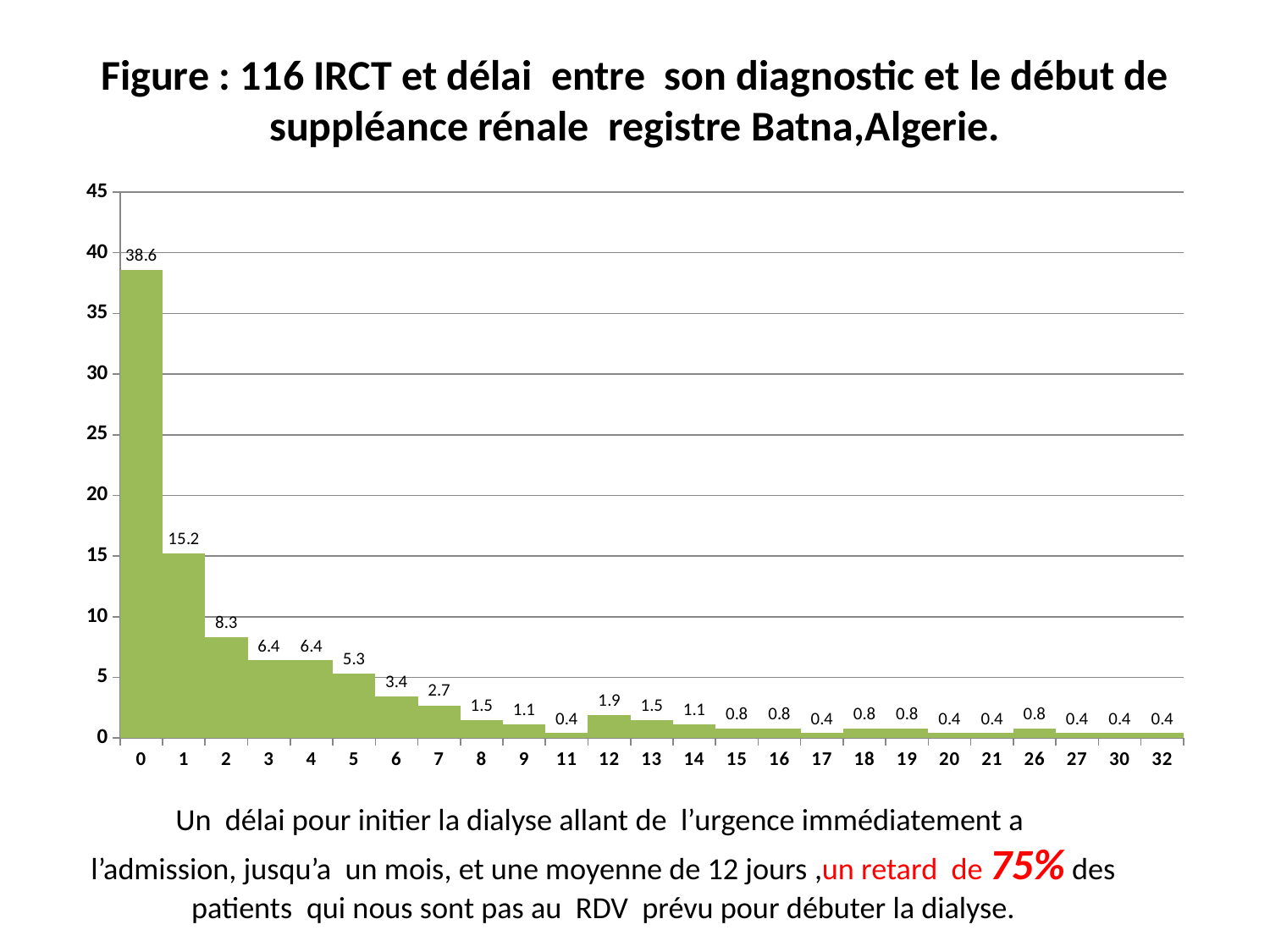

# Figure : 116 IRCT et délai  entre  son diagnostic et le début de suppléance rénale  registre Batna,Algerie.

[unsupported chart]

Un  délai pour initier la dialyse allant de  l’urgence immédiatement a
l’admission, jusqu’a  un mois, et une moyenne de 12 jours ,un retard  de 75% des patients  qui nous sont pas au  RDV  prévu pour débuter la dialyse.